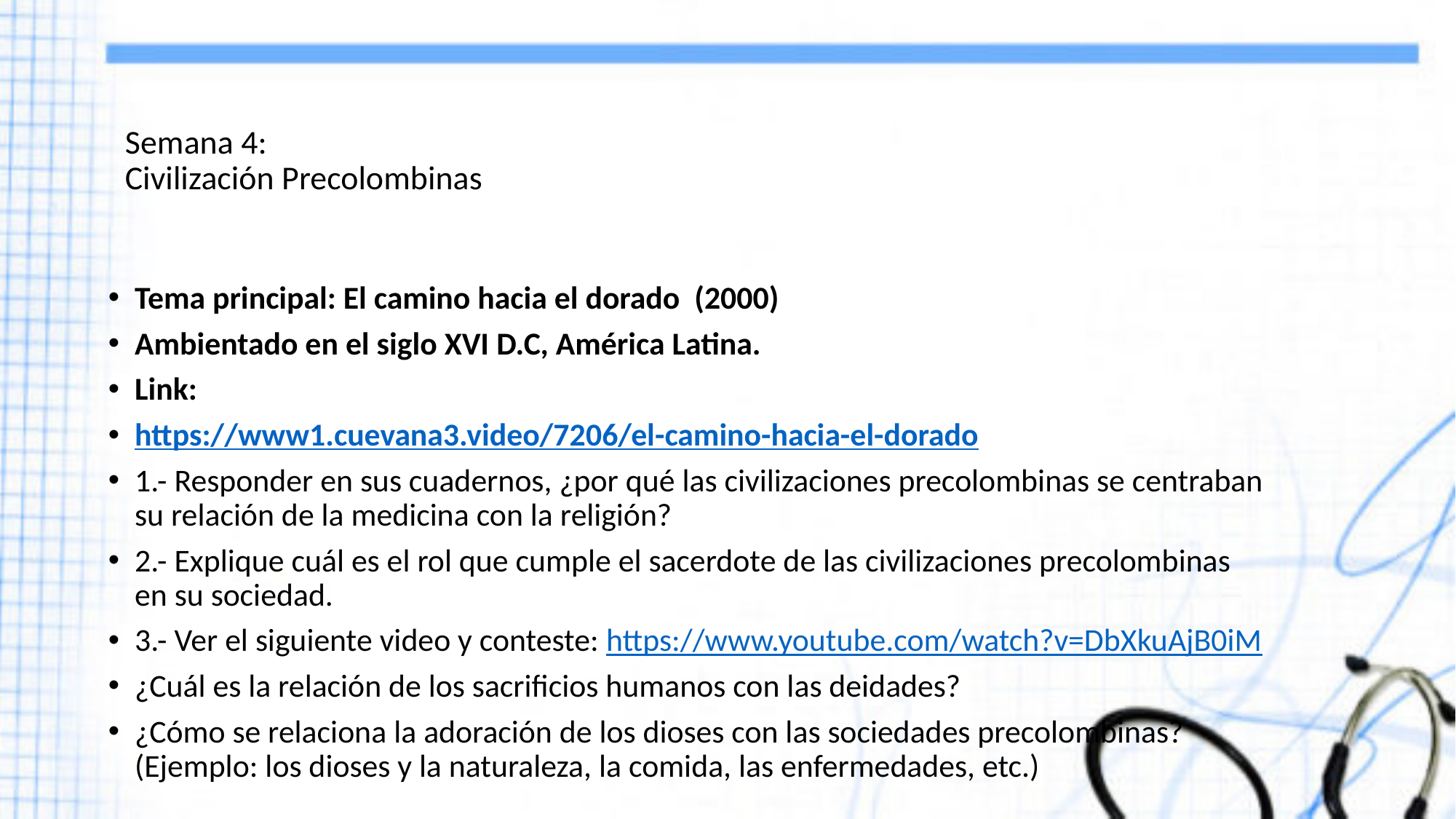

# Semana 4: Civilización Precolombinas
Tema principal: El camino hacia el dorado  (2000)
Ambientado en el siglo XVI D.C, América Latina.
Link:
https://www1.cuevana3.video/7206/el-camino-hacia-el-dorado
1.- Responder en sus cuadernos, ¿por qué las civilizaciones precolombinas se centraban su relación de la medicina con la religión?
2.- Explique cuál es el rol que cumple el sacerdote de las civilizaciones precolombinas en su sociedad.
3.- Ver el siguiente video y conteste: https://www.youtube.com/watch?v=DbXkuAjB0iM
¿Cuál es la relación de los sacrificios humanos con las deidades?
¿Cómo se relaciona la adoración de los dioses con las sociedades precolombinas? (Ejemplo: los dioses y la naturaleza, la comida, las enfermedades, etc.)